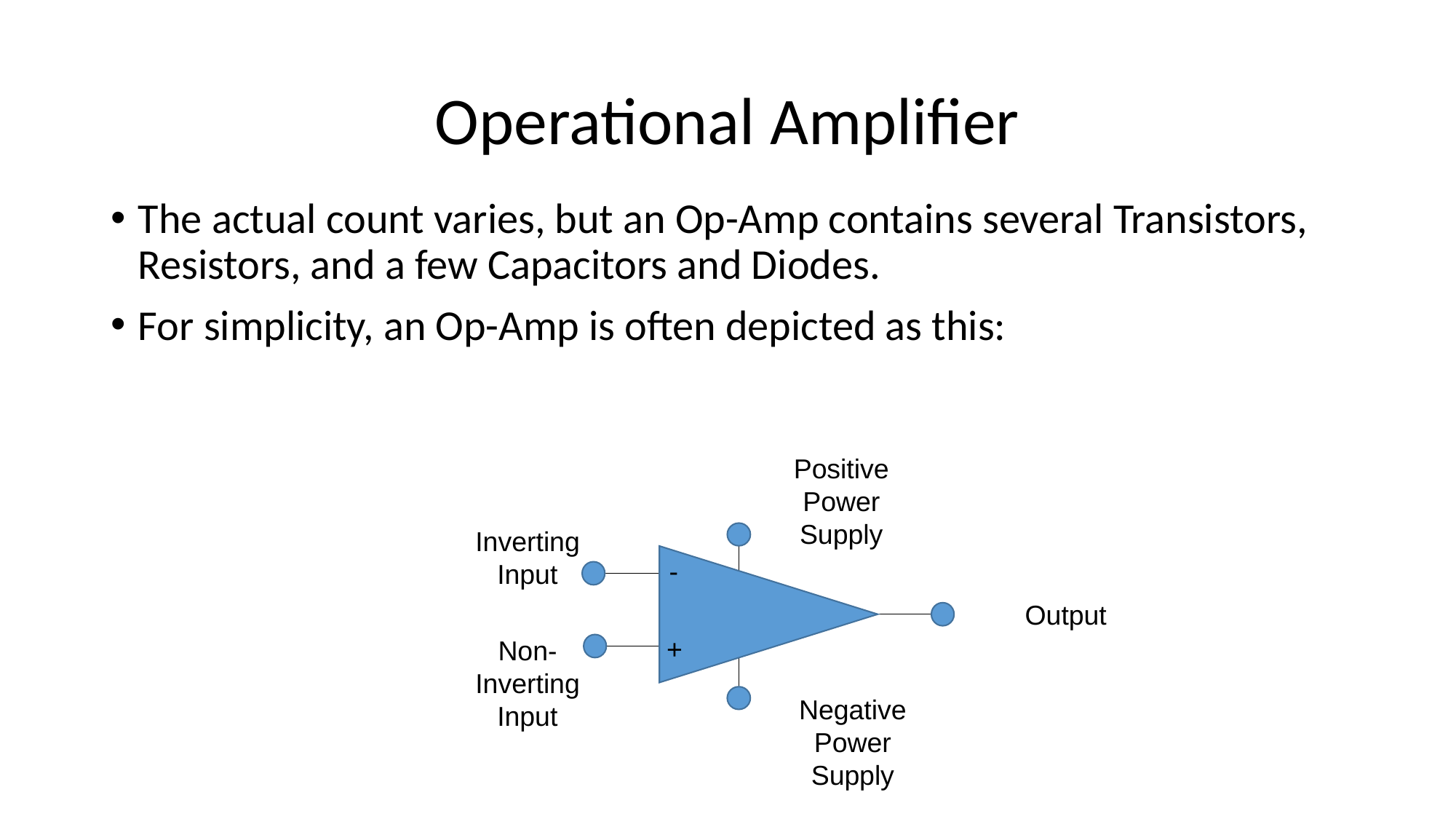

# Operational Amplifier
The actual count varies, but an Op-Amp contains several Transistors, Resistors, and a few Capacitors and Diodes.
For simplicity, an Op-Amp is often depicted as this:
Positive Power Supply

Inverting Input

-
Output
+
Non-Inverting Input
Negative Power Supply